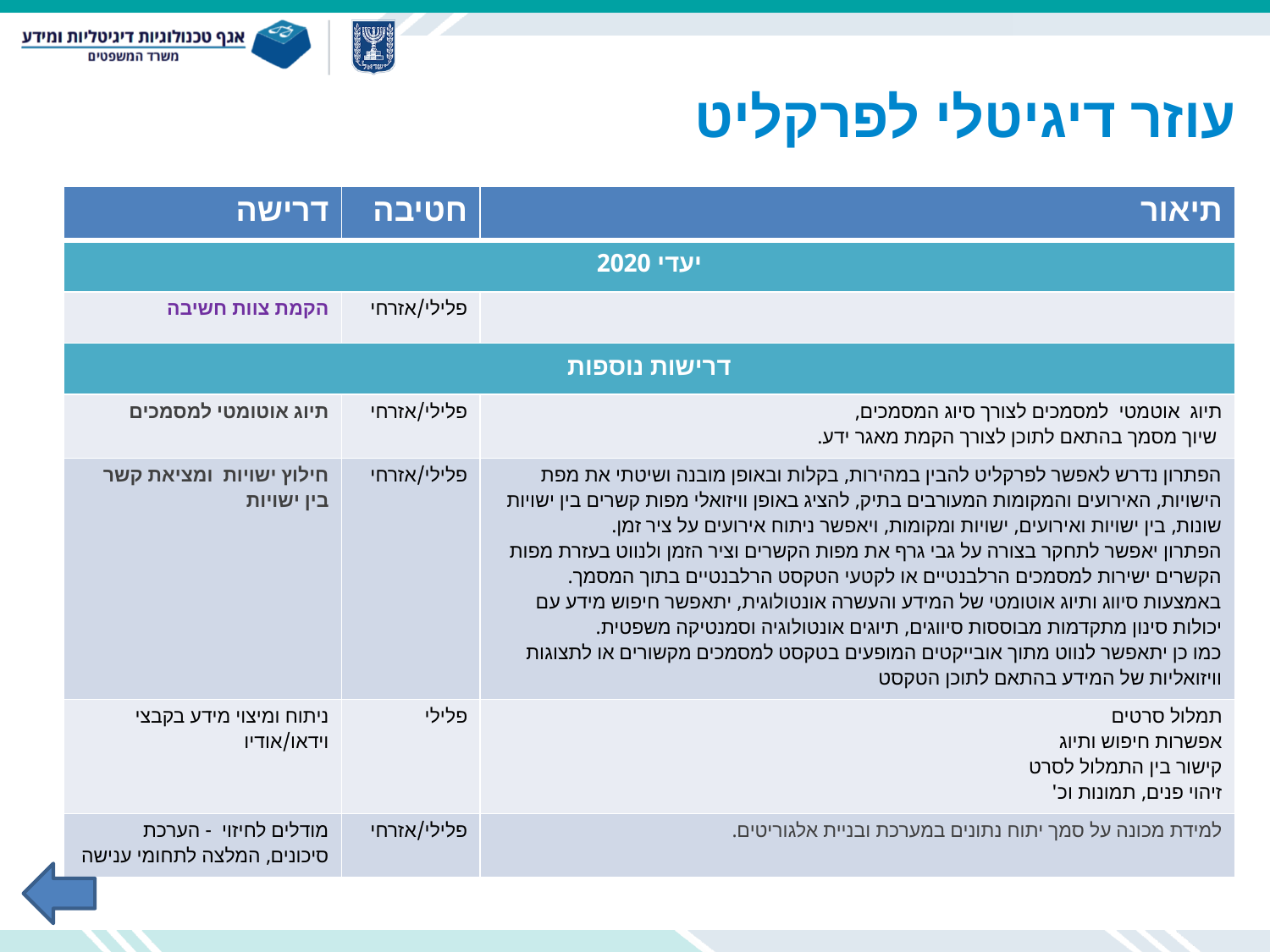

# עוזר דיגיטלי לפרקליט
| דרישה | חטיבה | תיאור |
| --- | --- | --- |
| יעדי 2020 |  |  |
| הקמת צוות חשיבה | פלילי/אזרחי |  |
| דרישות נוספות |  |  |
| תיוג אוטומטי למסמכים | פלילי/אזרחי | תיוג אוטמטי למסמכים לצורך סיוג המסמכים, שיוך מסמך בהתאם לתוכן לצורך הקמת מאגר ידע. |
| חילוץ ישויות ומציאת קשר בין ישויות | פלילי/אזרחי | הפתרון נדרש לאפשר לפרקליט להבין במהירות, בקלות ובאופן מובנה ושיטתי את מפת הישויות, האירועים והמקומות המעורבים בתיק, להציג באופן וויזואלי מפות קשרים בין ישויות שונות, בין ישויות ואירועים, ישויות ומקומות, ויאפשר ניתוח אירועים על ציר זמן. הפתרון יאפשר לתחקר בצורה על גבי גרף את מפות הקשרים וציר הזמן ולנווט בעזרת מפות הקשרים ישירות למסמכים הרלבנטיים או לקטעי הטקסט הרלבנטיים בתוך המסמך. באמצעות סיווג ותיוג אוטומטי של המידע והעשרה אונטולוגית, יתאפשר חיפוש מידע עם יכולות סינון מתקדמות מבוססות סיווגים, תיוגים אונטולוגיה וסמנטיקה משפטית. כמו כן יתאפשר לנווט מתוך אובייקטים המופעים בטקסט למסמכים מקשורים או לתצוגות וויזואליות של המידע בהתאם לתוכן הטקסט |
| ניתוח ומיצוי מידע בקבצי וידאו/אודיו | פלילי | תמלול סרטים אפשרות חיפוש ותיוג קישור בין התמלול לסרט זיהוי פנים, תמונות וכ' |
| מודלים לחיזוי - הערכת סיכונים, המלצה לתחומי ענישה | פלילי/אזרחי | למידת מכונה על סמך יתוח נתונים במערכת ובניית אלגוריטים. |